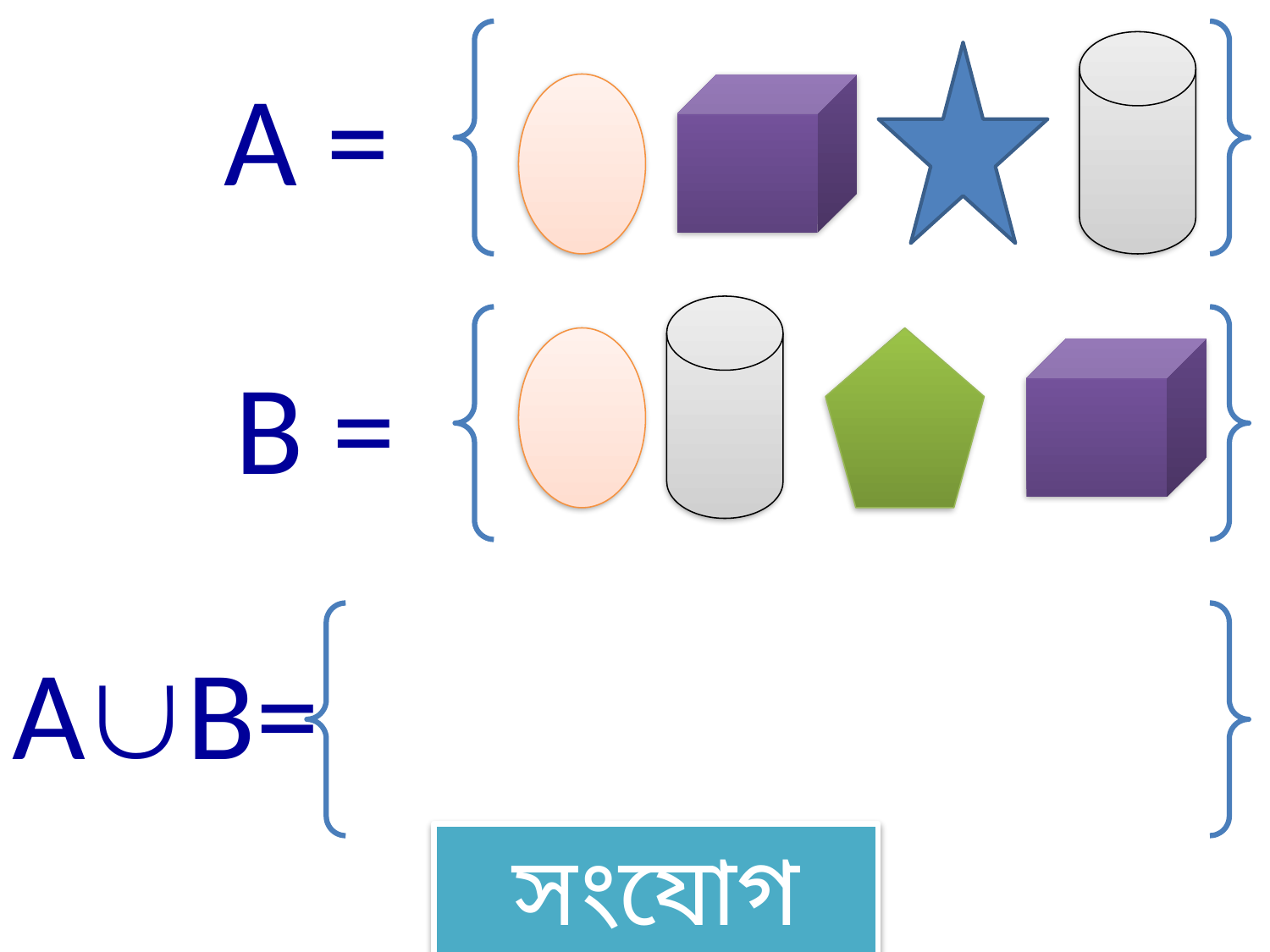

A =

B =

A∪B=
সংযোগ সেট